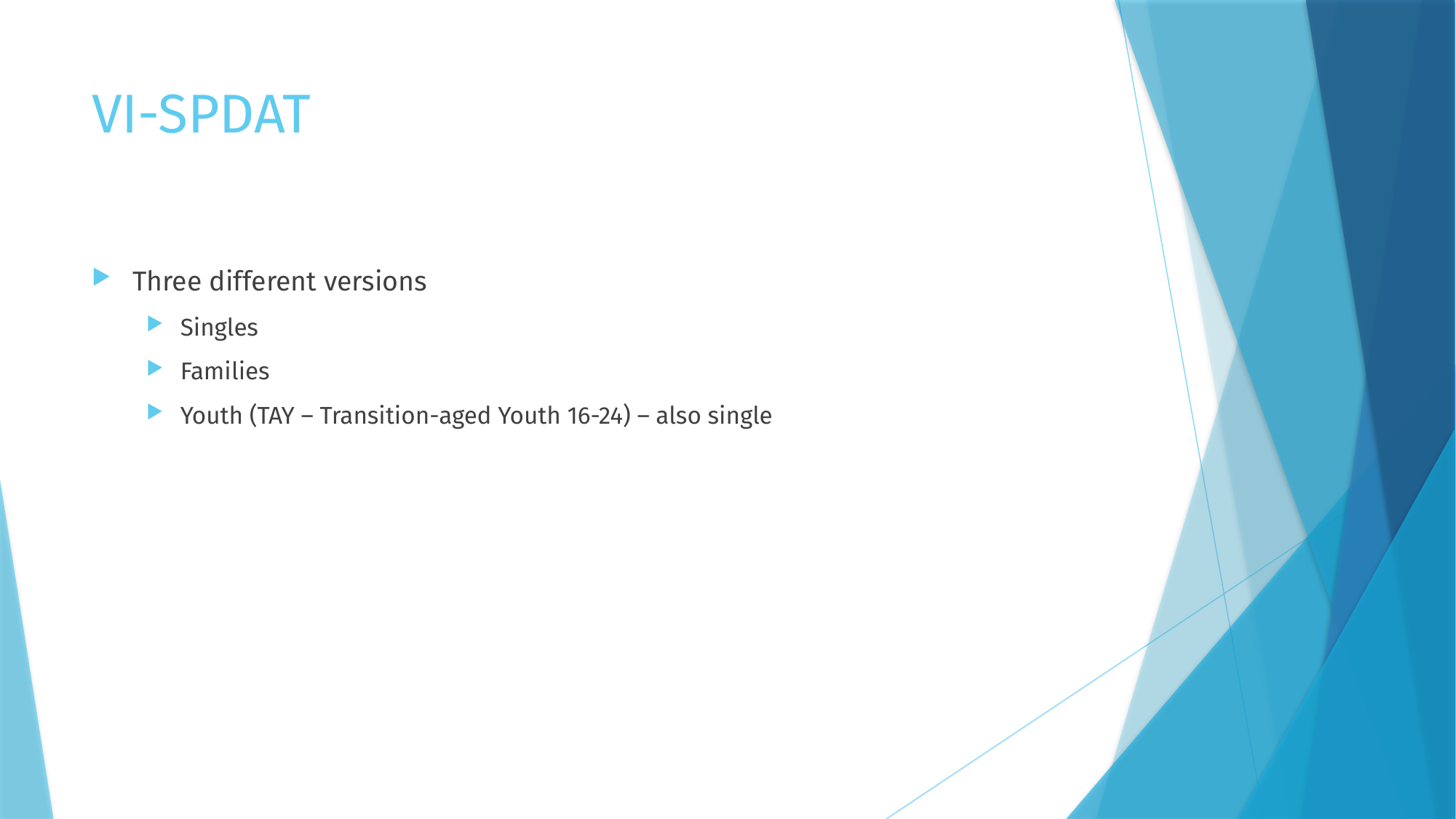

# VI-SPDAT
Three different versions
Singles
Families
Youth (TAY – Transition-aged Youth 16-24) – also single